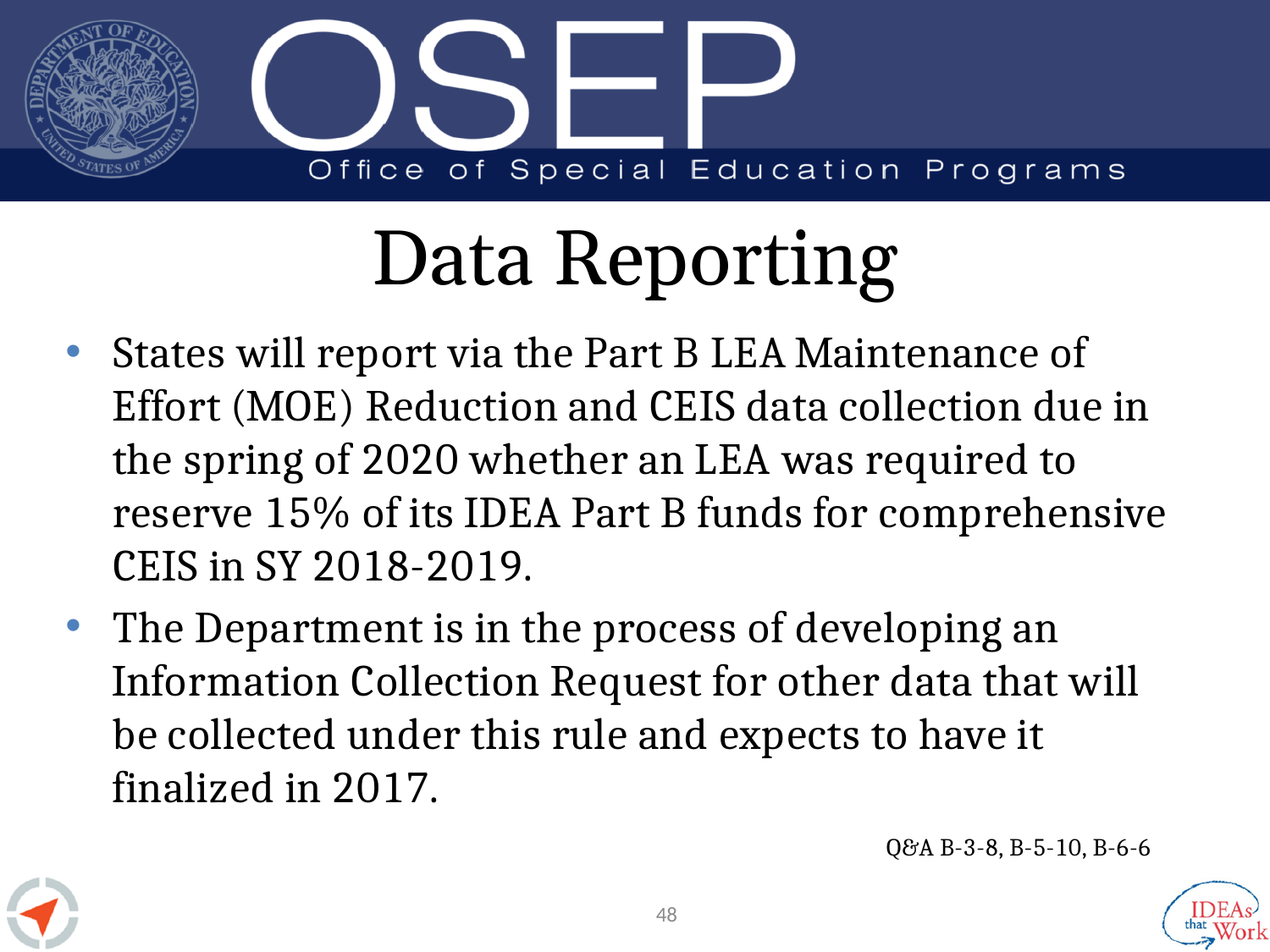

# Data Reporting
States will report via the Part B LEA Maintenance of Effort (MOE) Reduction and CEIS data collection due in the spring of 2020 whether an LEA was required to reserve 15% of its IDEA Part B funds for comprehensive CEIS in SY 2018-2019.
The Department is in the process of developing an Information Collection Request for other data that will be collected under this rule and expects to have it finalized in 2017.
Q&A B-3-8, B-5-10, B-6-6
48